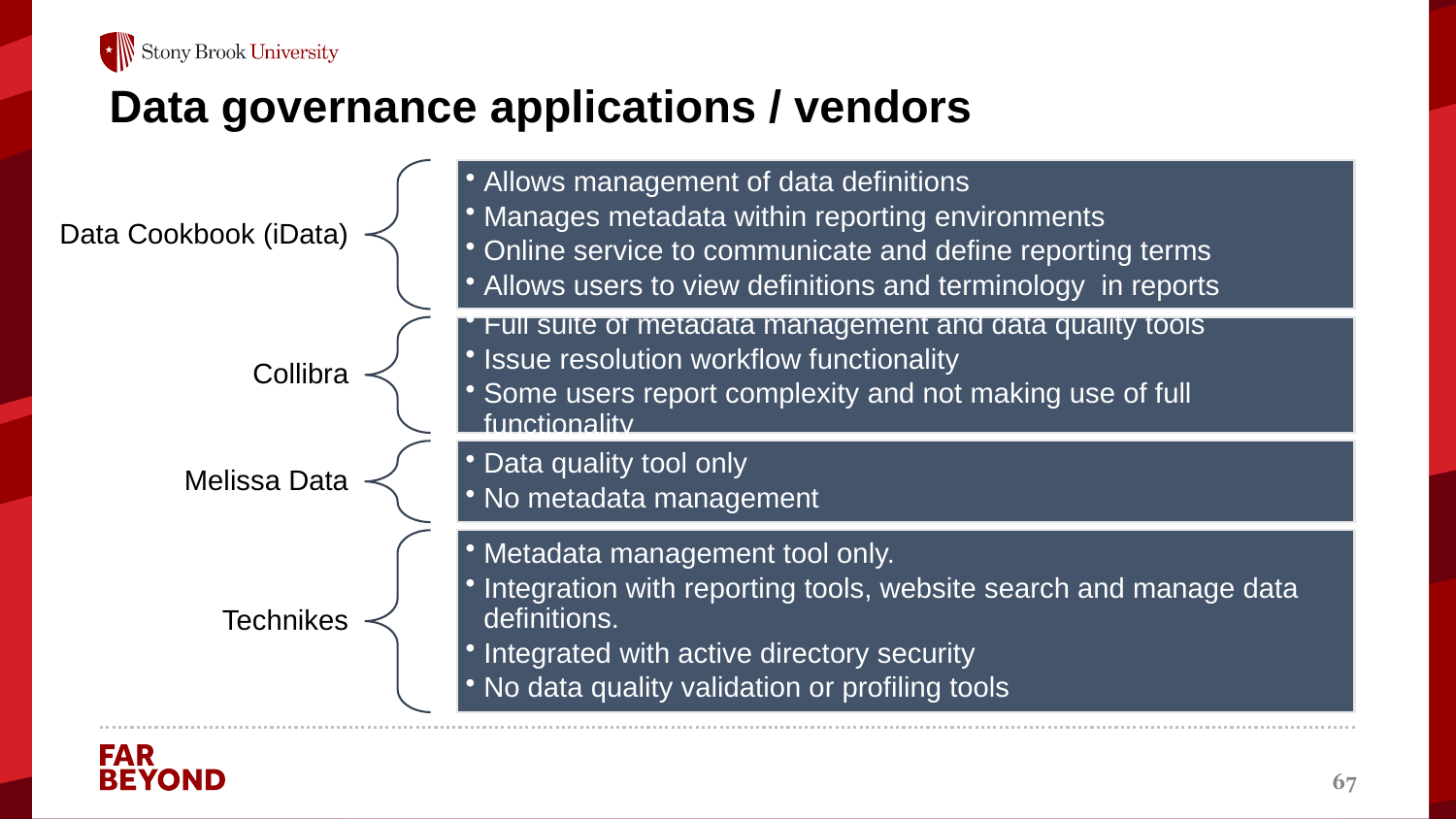

# Data governance applications / vendors
Data Cookbook (iData)
Allows management of data definitions
Manages metadata within reporting environments
Online service to communicate and define reporting terms
Allows users to view definitions and terminology  in reports
Collibra
Full suite of metadata management and data quality tools
Issue resolution workflow functionality
Some users report complexity and not making use of full functionality
Melissa Data
Data quality tool only
No metadata management
Technikes
Metadata management tool only.
Integration with reporting tools, website search and manage data definitions.
Integrated with active directory security
No data quality validation or profiling tools